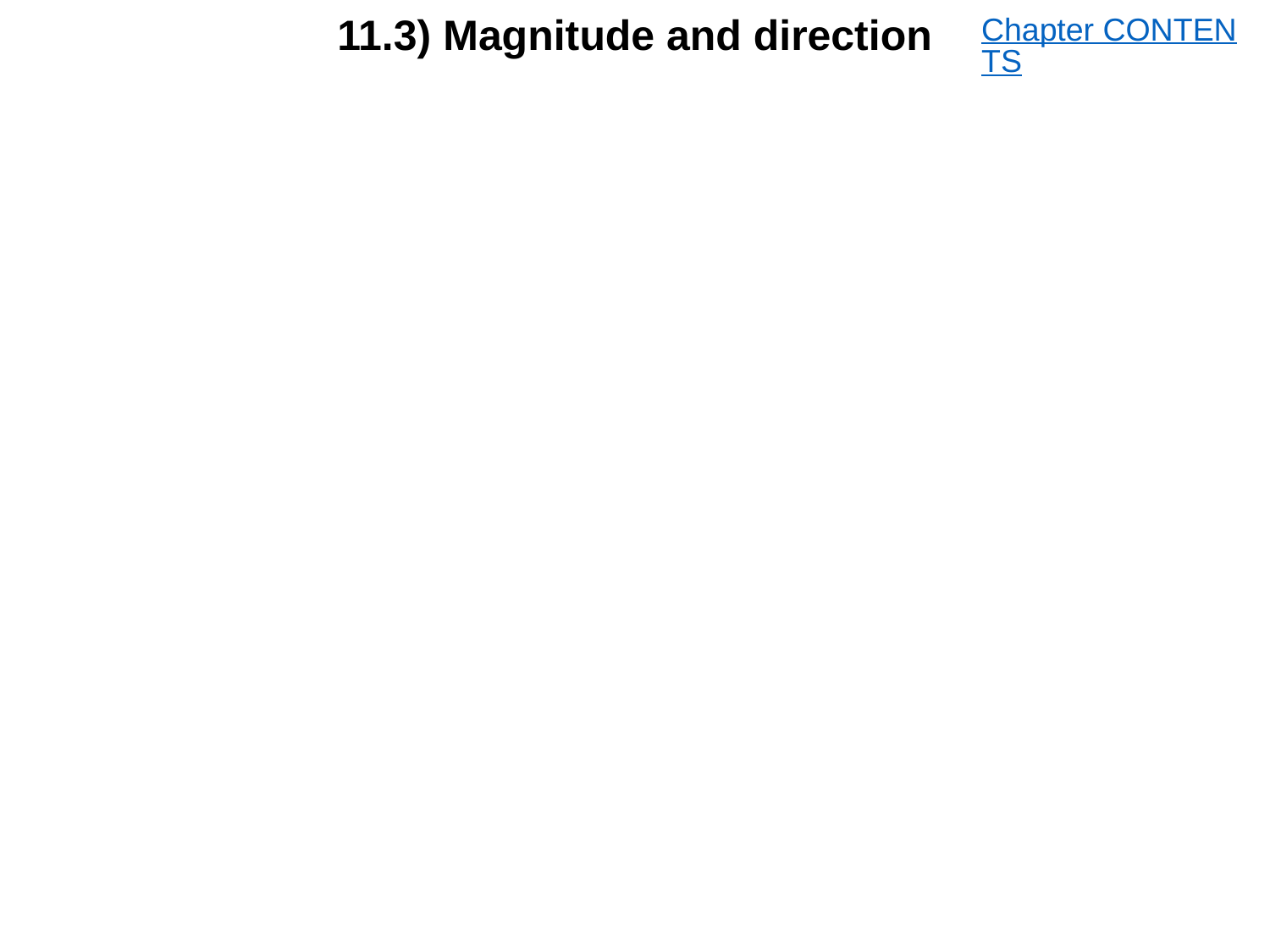

# 11.3) Magnitude and direction
Chapter CONTENTS